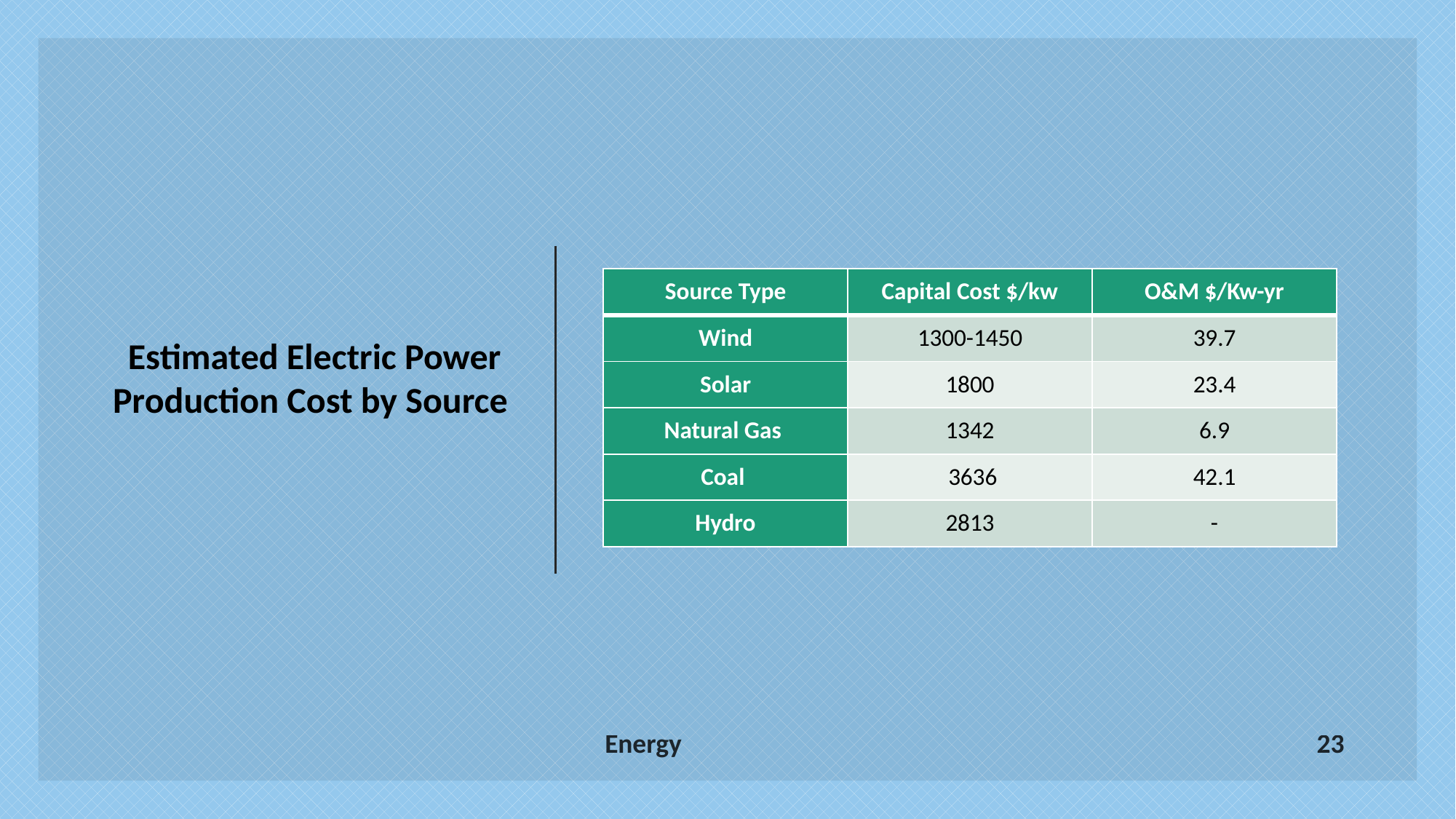

| Source Type | Capital Cost $/kw | O&M $/Kw-yr |
| --- | --- | --- |
| Wind | 1300-1450 | 39.7 |
| Solar | 1800 | 23.4 |
| Natural Gas | 1342 | 6.9 |
| Coal | 3636 | 42.1 |
| Hydro | 2813 | - |
 Estimated Electric Power Production Cost by Source
Energy
23